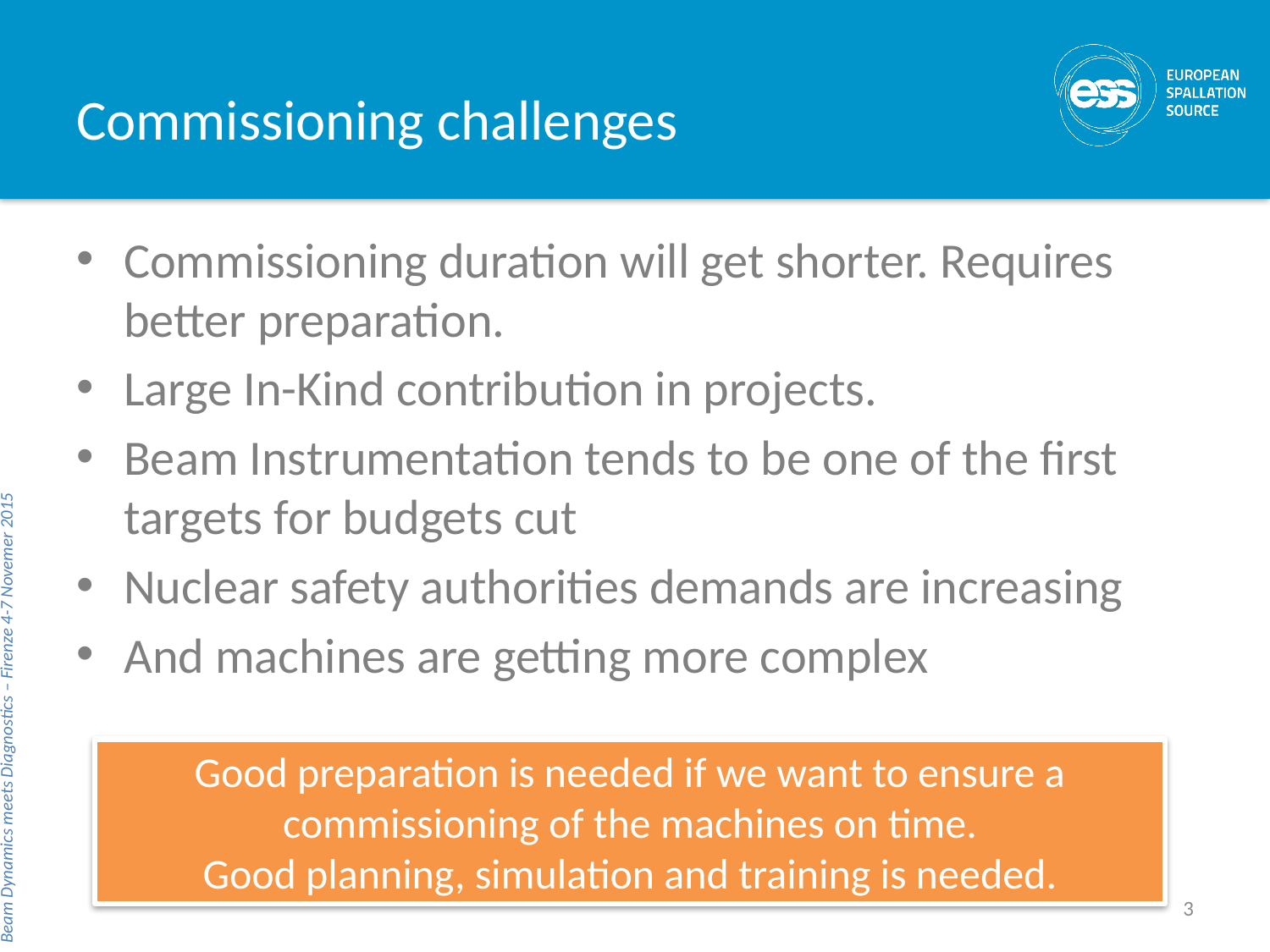

# Commissioning challenges
Commissioning duration will get shorter. Requires better preparation.
Large In-Kind contribution in projects.
Beam Instrumentation tends to be one of the first targets for budgets cut
Nuclear safety authorities demands are increasing
And machines are getting more complex

Beam Dynamics meets Diagnostics – Firenze 4-7 Novemer 2015
Good preparation is needed if we want to ensure a commissioning of the machines on time.
Good planning, simulation and training is needed.
3